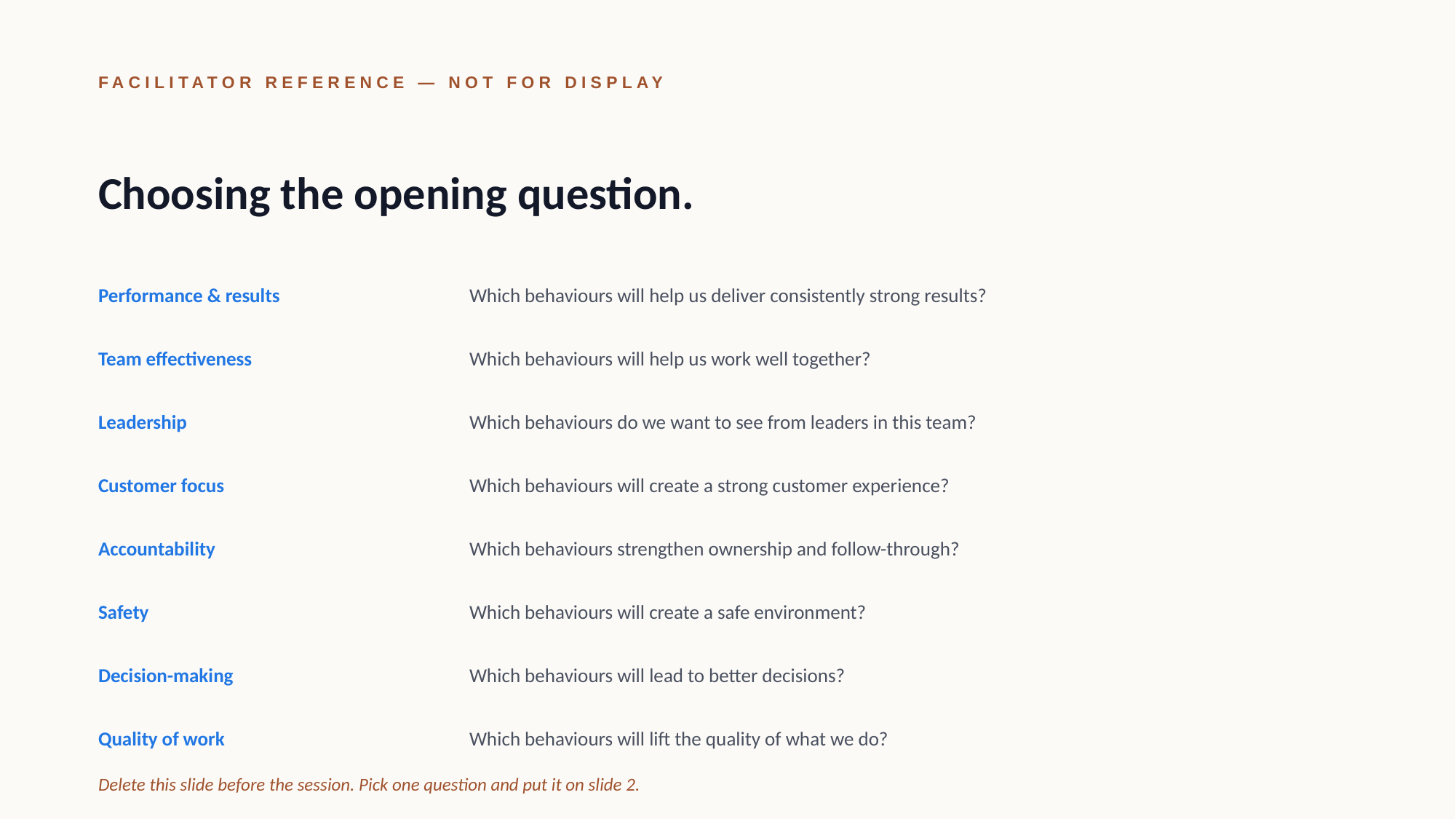

FACILITATOR REFERENCE — NOT FOR DISPLAY
Choosing the opening question.
Performance & results
Which behaviours will help us deliver consistently strong results?
Team effectiveness
Which behaviours will help us work well together?
Leadership
Which behaviours do we want to see from leaders in this team?
Customer focus
Which behaviours will create a strong customer experience?
Accountability
Which behaviours strengthen ownership and follow-through?
Safety
Which behaviours will create a safe environment?
Decision-making
Which behaviours will lead to better decisions?
Quality of work
Which behaviours will lift the quality of what we do?
Delete this slide before the session. Pick one question and put it on slide 2.